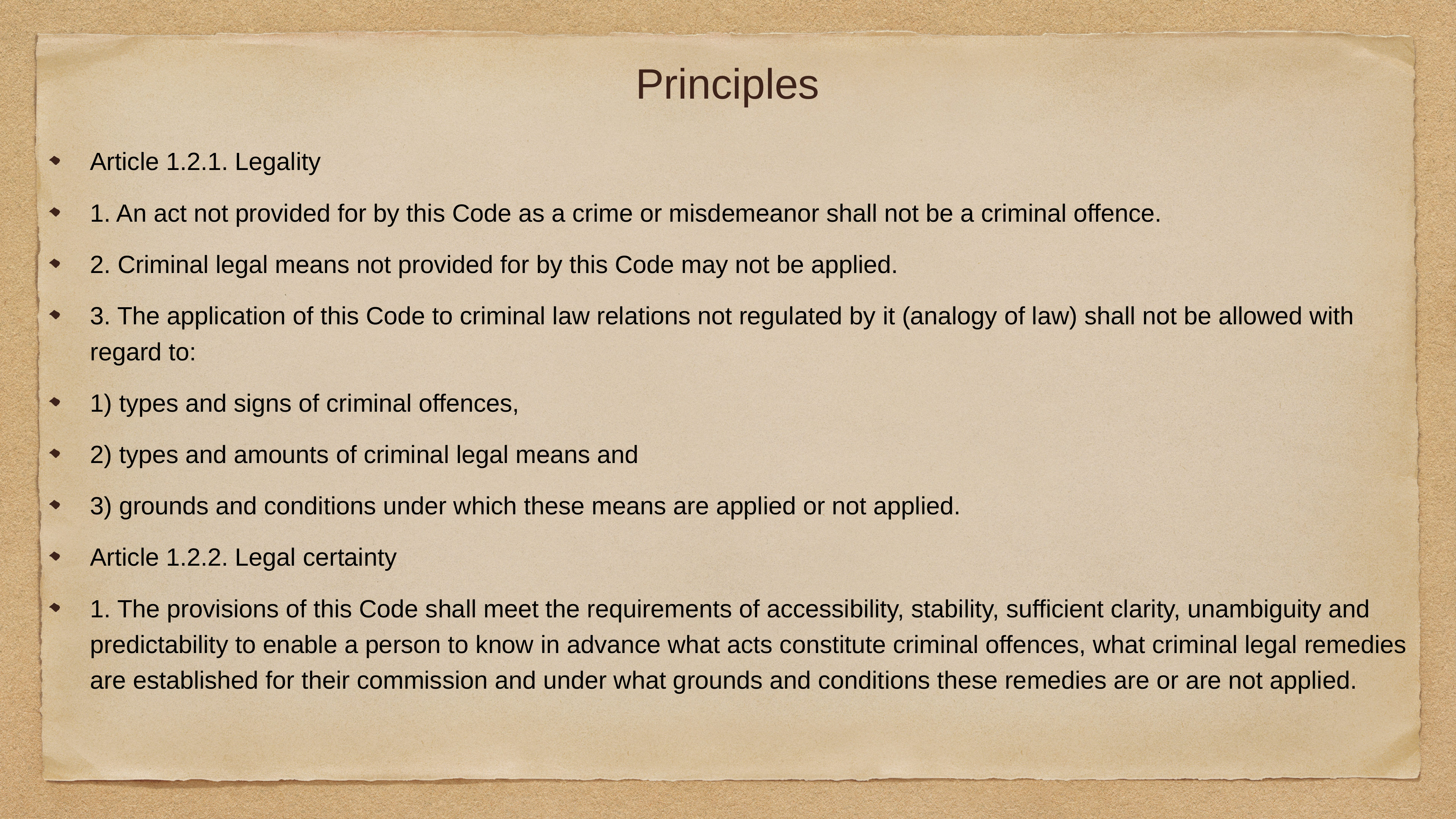

# Principles
Article 1.2.1. Legality
1. An act not provided for by this Code as a crime or misdemeanor shall not be a criminal offence.
2. Criminal legal means not provided for by this Code may not be applied.
3. The application of this Code to criminal law relations not regulated by it (analogy of law) shall not be allowed with regard to:
1) types and signs of criminal offences,
2) types and amounts of criminal legal means and
3) grounds and conditions under which these means are applied or not applied.
Article 1.2.2. Legal certainty
1. The provisions of this Code shall meet the requirements of accessibility, stability, sufficient clarity, unambiguity and predictability to enable a person to know in advance what acts constitute criminal offences, what criminal legal remedies are established for their commission and under what grounds and conditions these remedies are or are not applied.